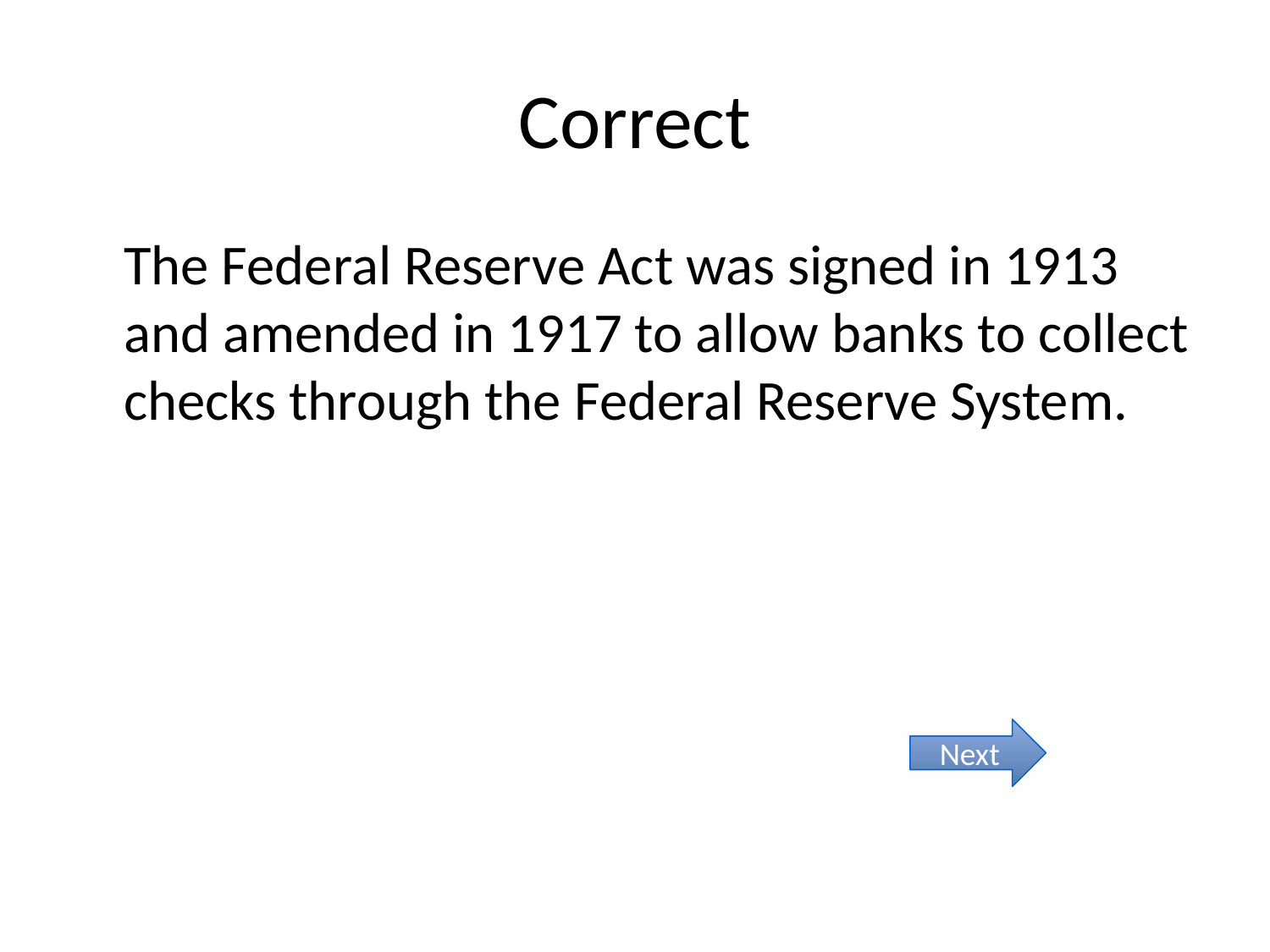

# Correct
The Federal Reserve Act was signed in 1913 and amended in 1917 to allow banks to collect checks through the Federal Reserve System.
Next